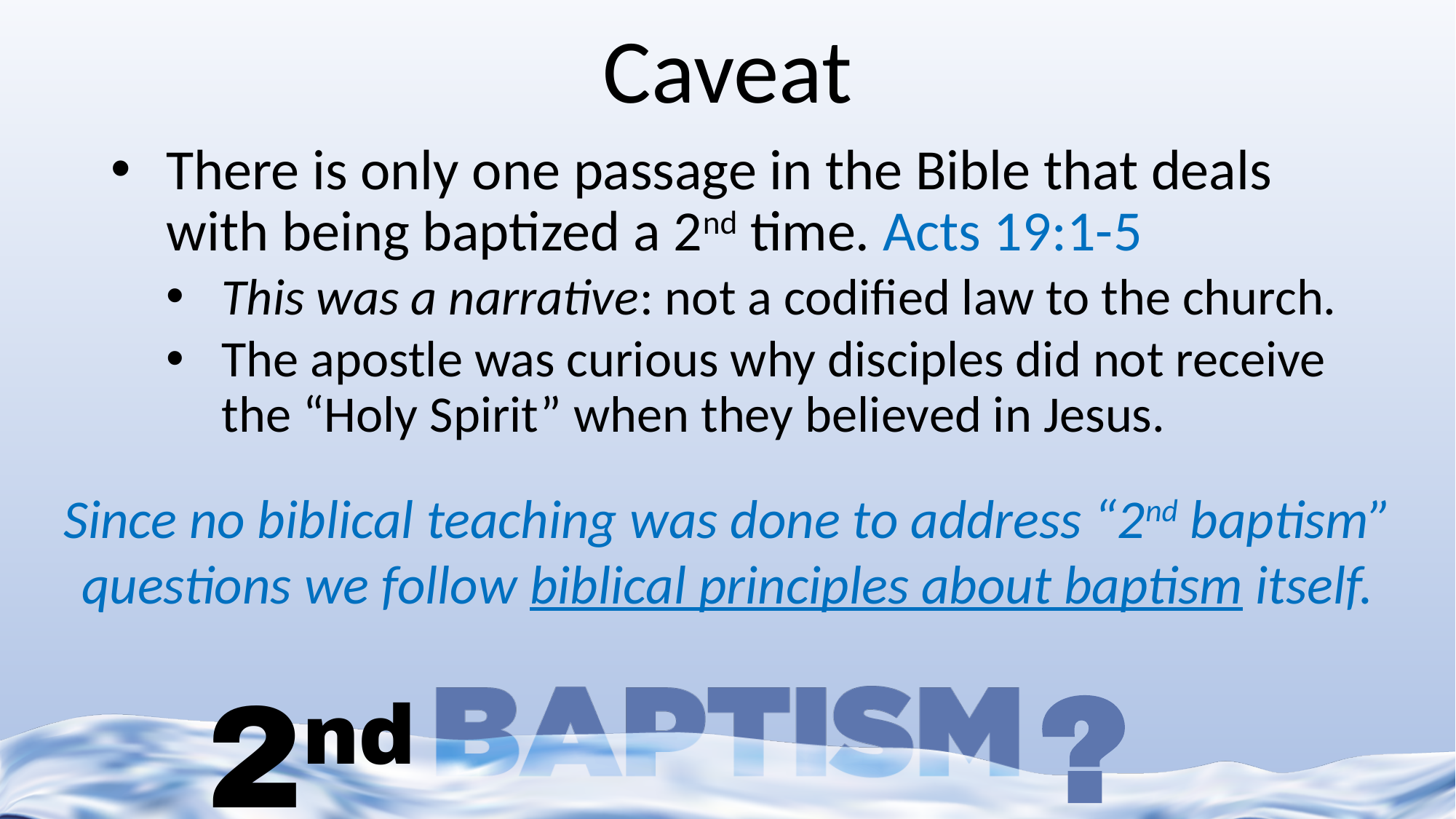

# Caveat
There is only one passage in the Bible that deals with being baptized a 2nd time. Acts 19:1-5
This was a narrative: not a codified law to the church.
The apostle was curious why disciples did not receive the “Holy Spirit” when they believed in Jesus.
Since no biblical teaching was done to address “2nd baptism” questions we follow biblical principles about baptism itself.